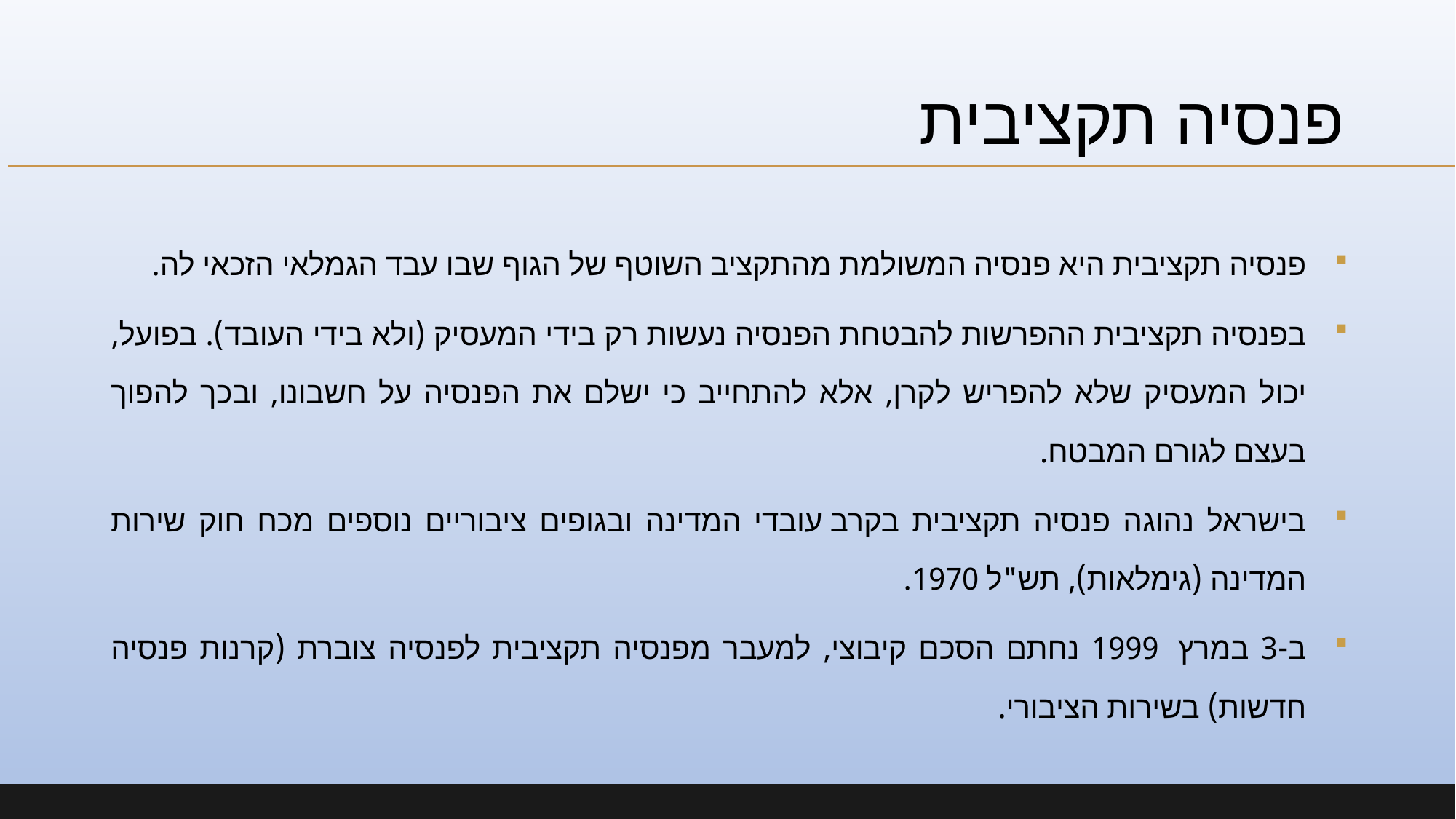

# פנסיה תקציבית
פנסיה תקציבית היא פנסיה המשולמת מהתקציב השוטף של הגוף שבו עבד הגמלאי הזכאי לה.
בפנסיה תקציבית ההפרשות להבטחת הפנסיה נעשות רק בידי המעסיק (ולא בידי העובד). בפועל, יכול המעסיק שלא להפריש לקרן, אלא להתחייב כי ישלם את הפנסיה על חשבונו, ובכך להפוך בעצם לגורם המבטח.
בישראל נהוגה פנסיה תקציבית בקרב עובדי המדינה ובגופים ציבוריים נוספים מכח חוק שירות המדינה (גימלאות), תש"ל 1970.
ב-3 במרץ  1999 נחתם הסכם קיבוצי, למעבר מפנסיה תקציבית לפנסיה צוברת (קרנות פנסיה חדשות) בשירות הציבורי.